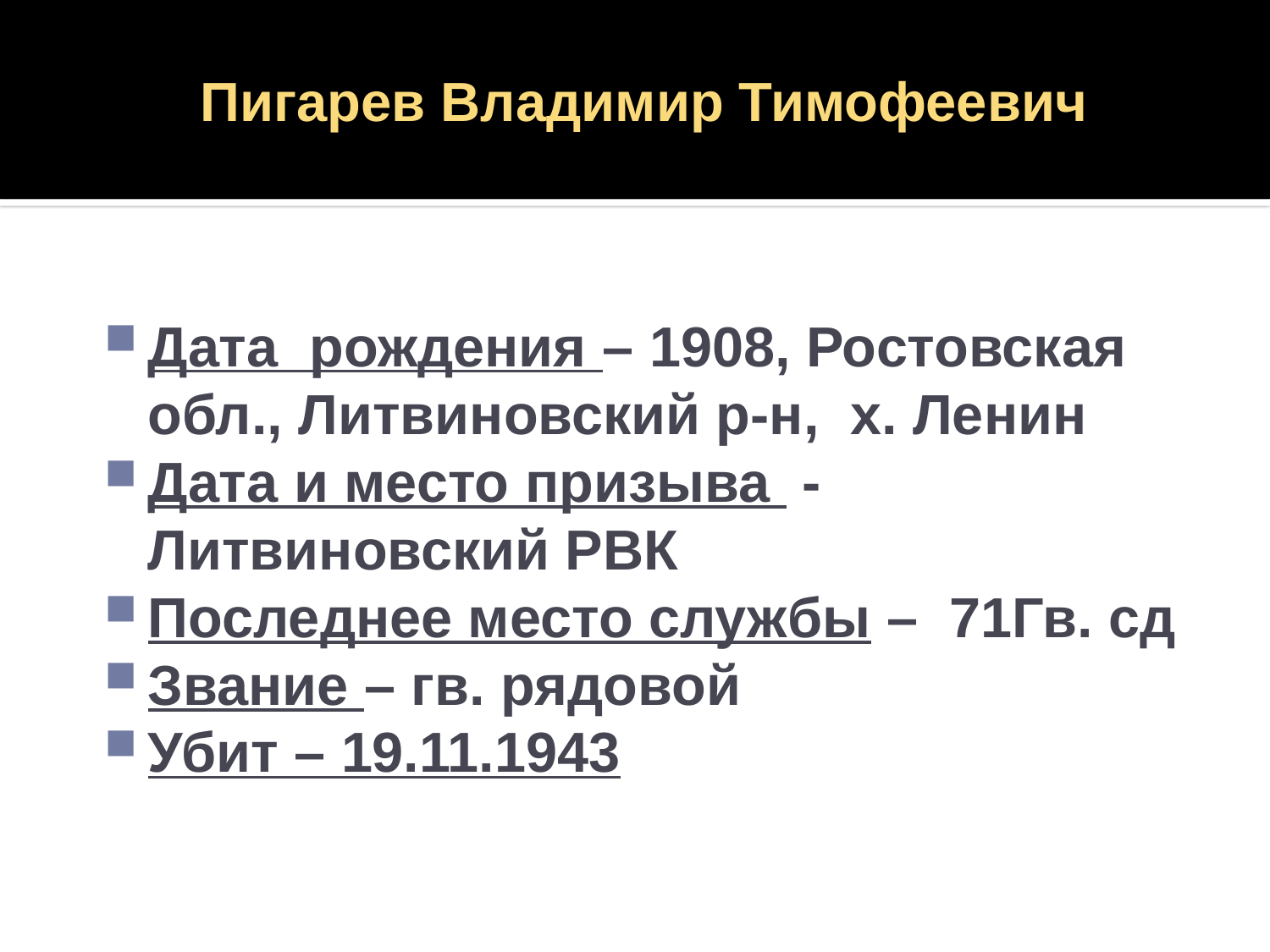

# Пигарев Владимир Тимофеевич
Дата  рождения – 1908, Ростовская обл., Литвиновский р-н,  х. Ленин
Дата и место призыва  - Литвиновский РВК
Последнее место службы –  71Гв. сд
Звание – гв. рядовой
Убит – 19.11.1943